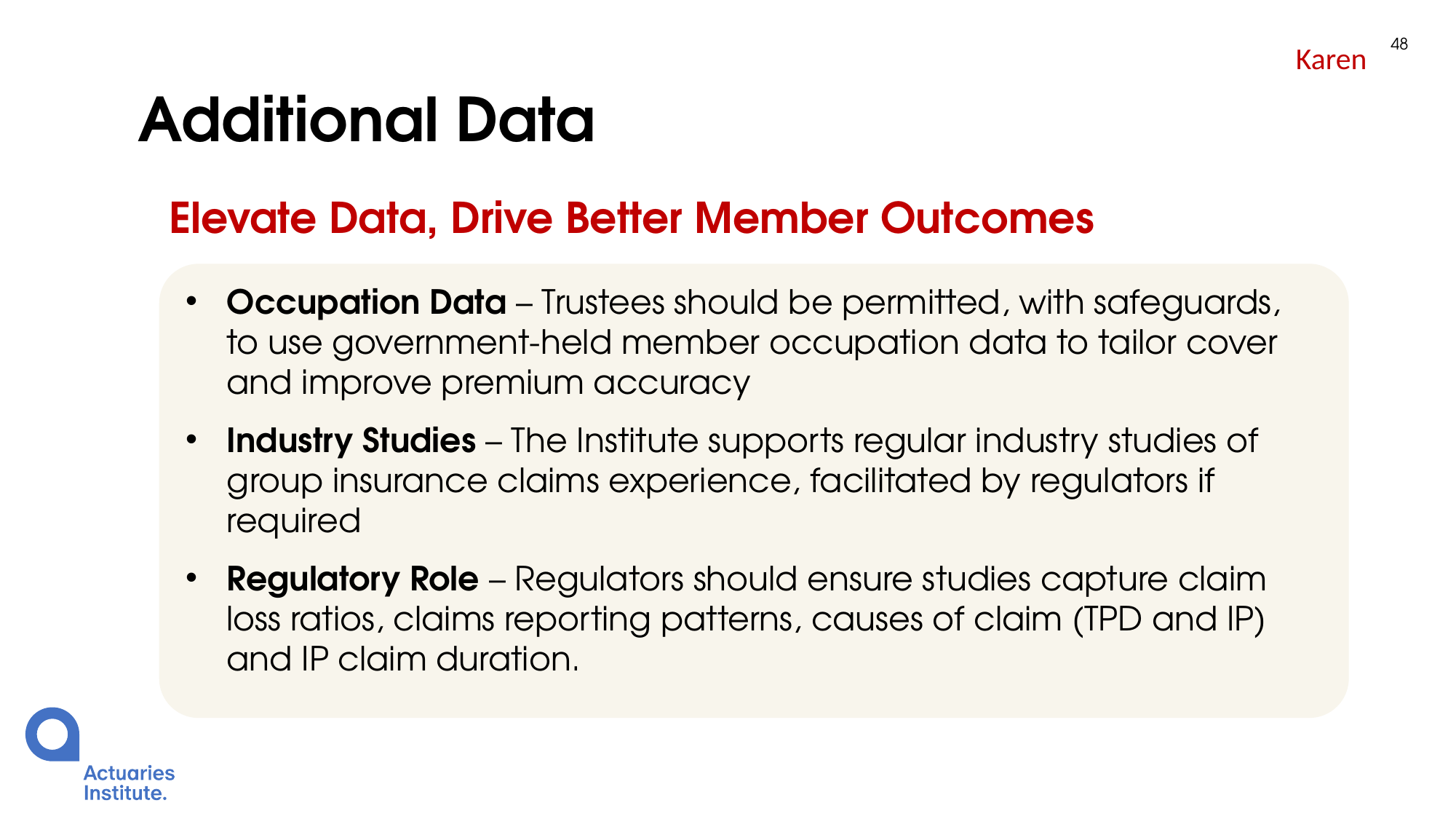

48
Karen
# Additional Data
Elevate Data, Drive Better Member Outcomes
Occupation Data – Trustees should be permitted, with safeguards, to use government-held member occupation data to tailor cover and improve premium accuracy
Industry Studies – The Institute supports regular industry studies of group insurance claims experience, facilitated by regulators if required
Regulatory Role – Regulators should ensure studies capture claim loss ratios, claims reporting patterns, causes of claim (TPD and IP) and IP claim duration.